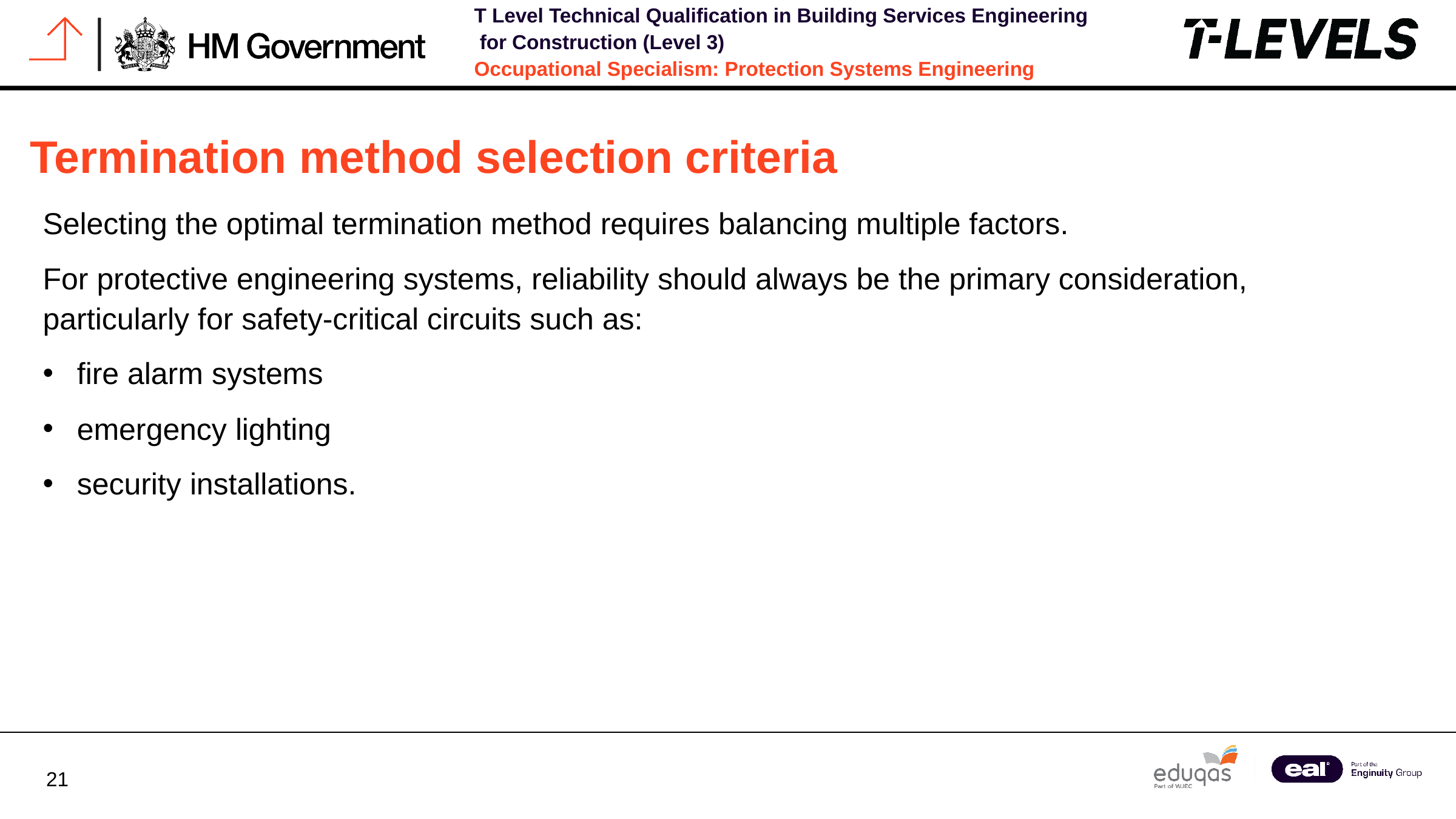

Termination method selection criteria
Selecting the optimal termination method requires balancing multiple factors.
For protective engineering systems, reliability should always be the primary consideration, particularly for safety-critical circuits such as:
fire alarm systems
emergency lighting
security installations.